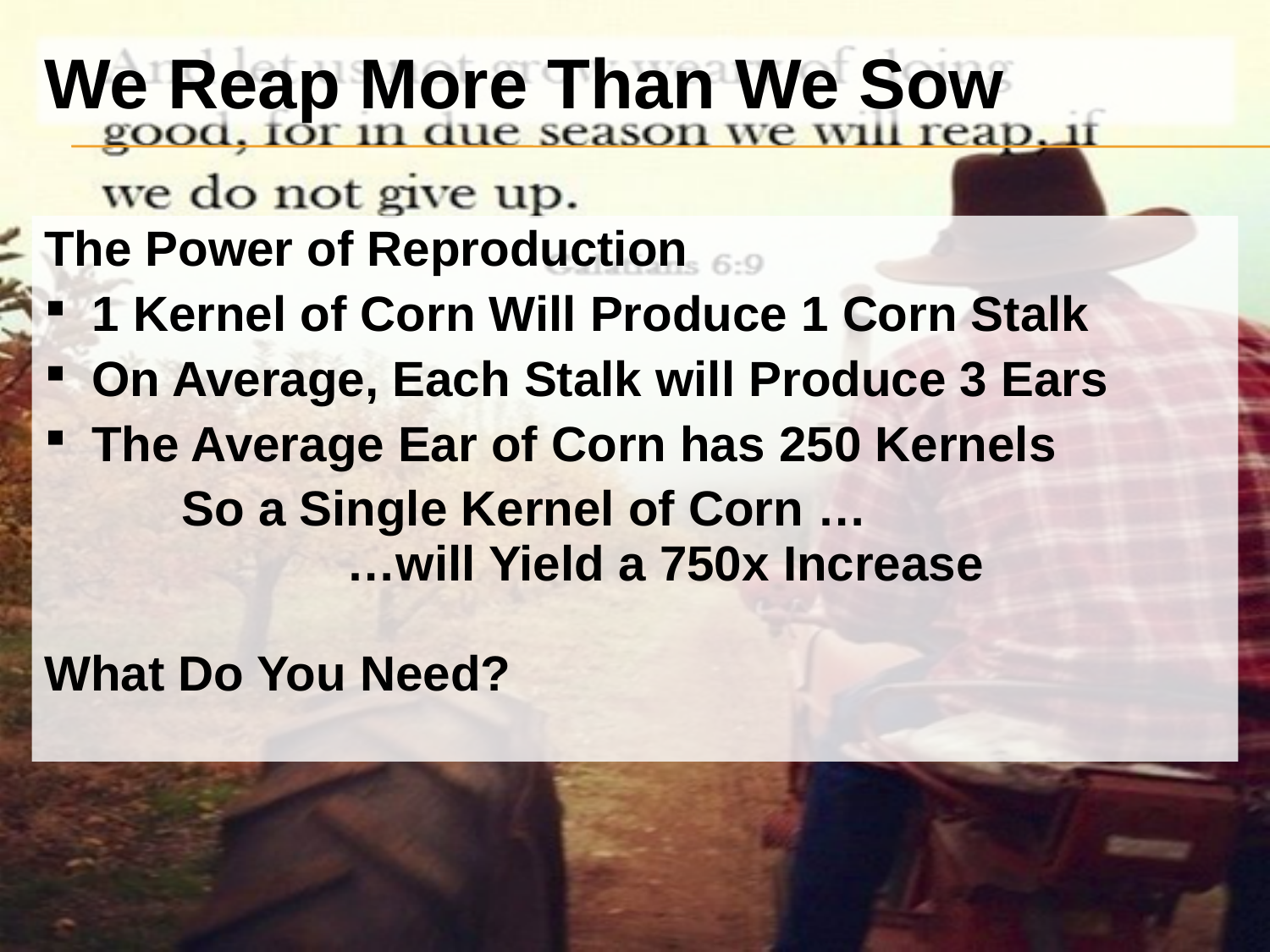

We Reap More Than We Sow
The Power of Reproduction
1 Kernel of Corn Will Produce 1 Corn Stalk
On Average, Each Stalk will Produce 3 Ears
The Average Ear of Corn has 250 Kernels
          So a Single Kernel of Corn …
                      …will Yield a 750x Increase

What Do You Need?